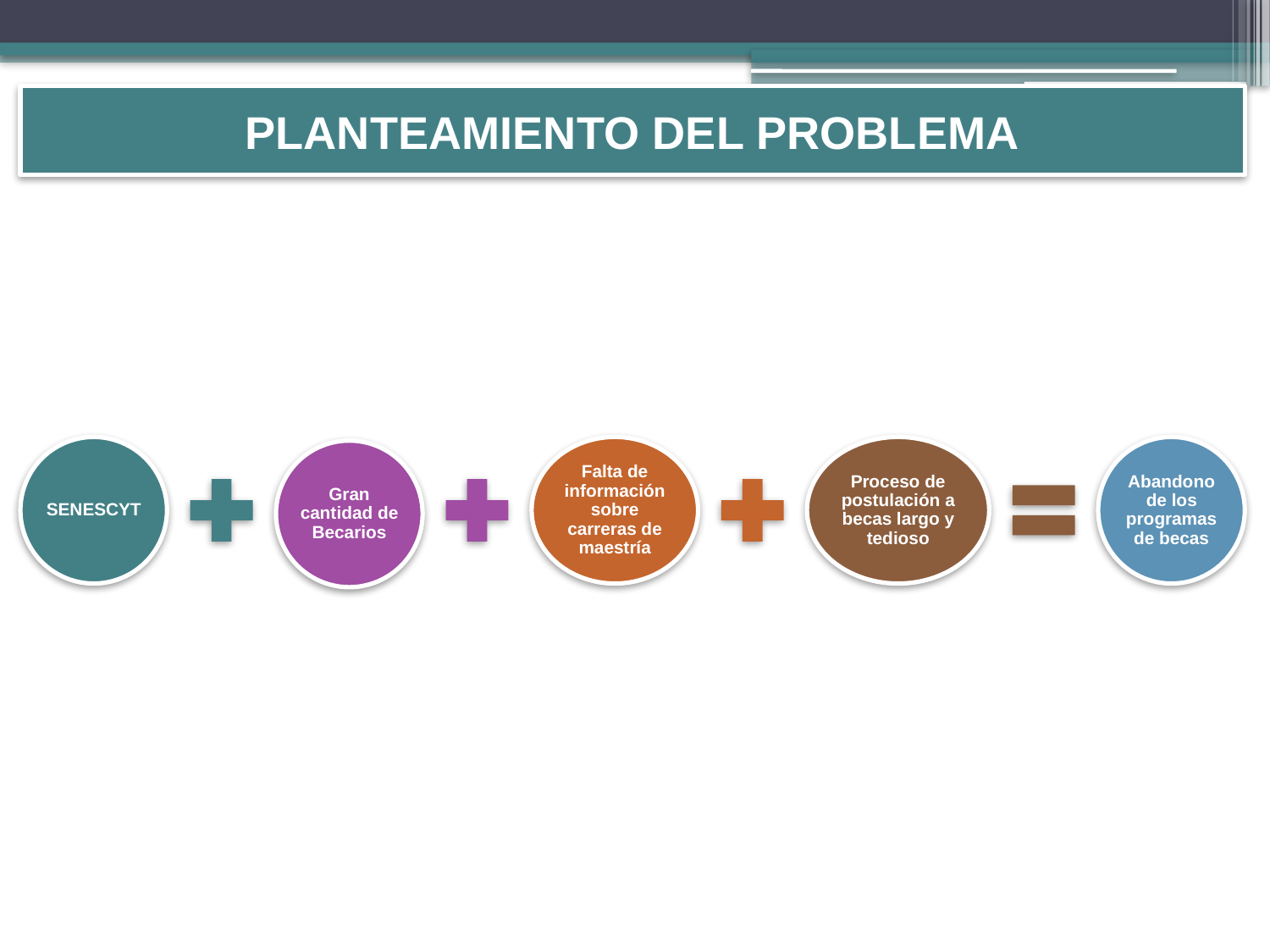

PLANTEAMIENTO DEL PROBLEMA
SENESCYT

Gran cantidad de Becarios

Falta de información sobre carreras de maestría

Proceso de postulación a becas largo y tedioso

Abandono de los programas de becas